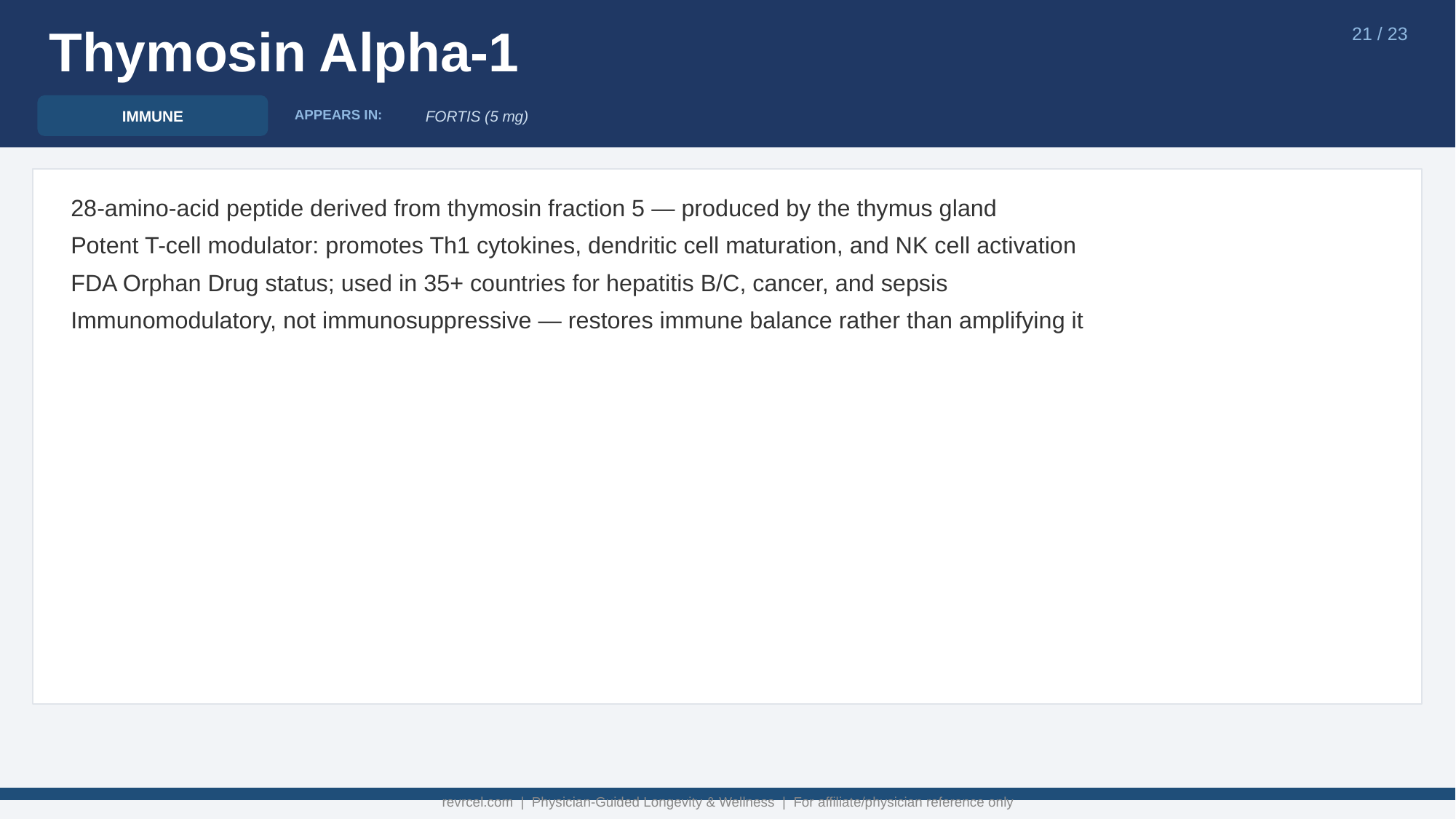

Thymosin Alpha-1
21 / 23

IMMUNE
FORTIS (5 mg)
APPEARS IN:

28-amino-acid peptide derived from thymosin fraction 5 — produced by the thymus gland
Potent T-cell modulator: promotes Th1 cytokines, dendritic cell maturation, and NK cell activation
FDA Orphan Drug status; used in 35+ countries for hepatitis B/C, cancer, and sepsis
Immunomodulatory, not immunosuppressive — restores immune balance rather than amplifying it
revrcel.com  |  Physician-Guided Longevity & Wellness  |  For affiliate/physician reference only